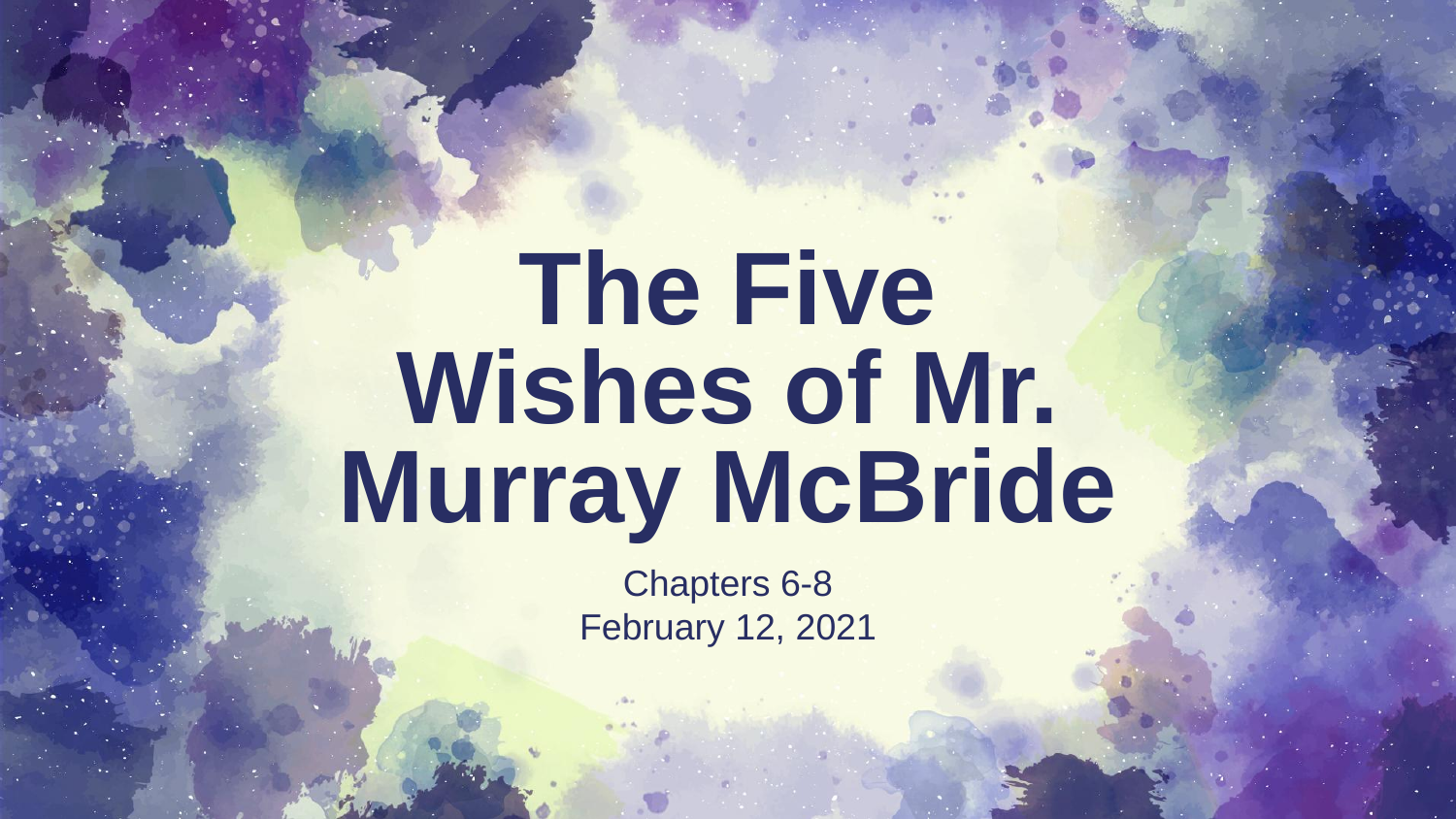

# The Five Wishes of Mr. Murray McBride
Chapters 6-8
February 12, 2021